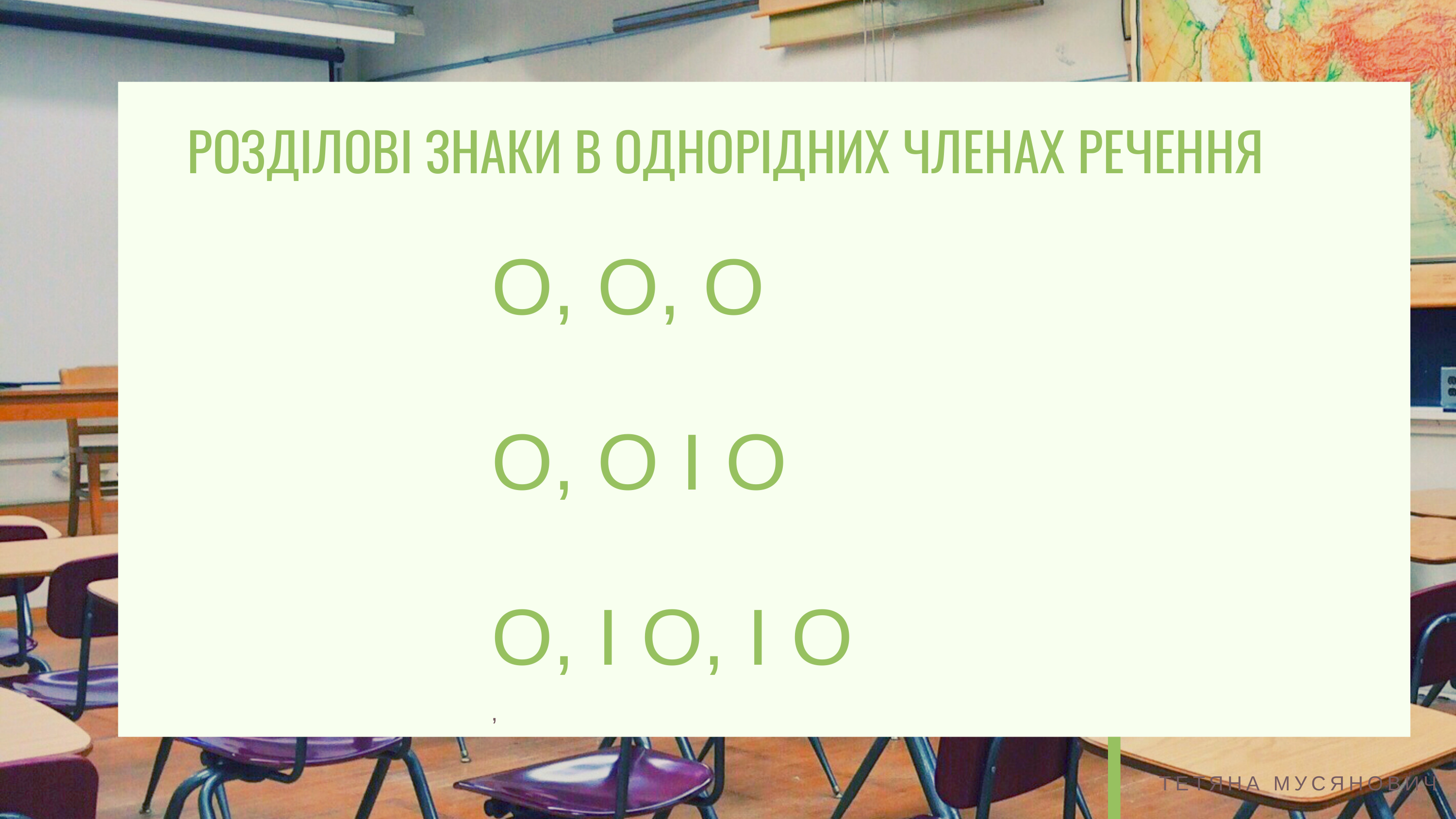

РОЗДІЛОВІ ЗНАКИ В ОДНОРІДНИХ ЧЛЕНАХ РЕЧЕННЯ

О, О, О

О, О І О

О, І О, І О
,

ТЕТЯНА МУСЯНОВИЧ